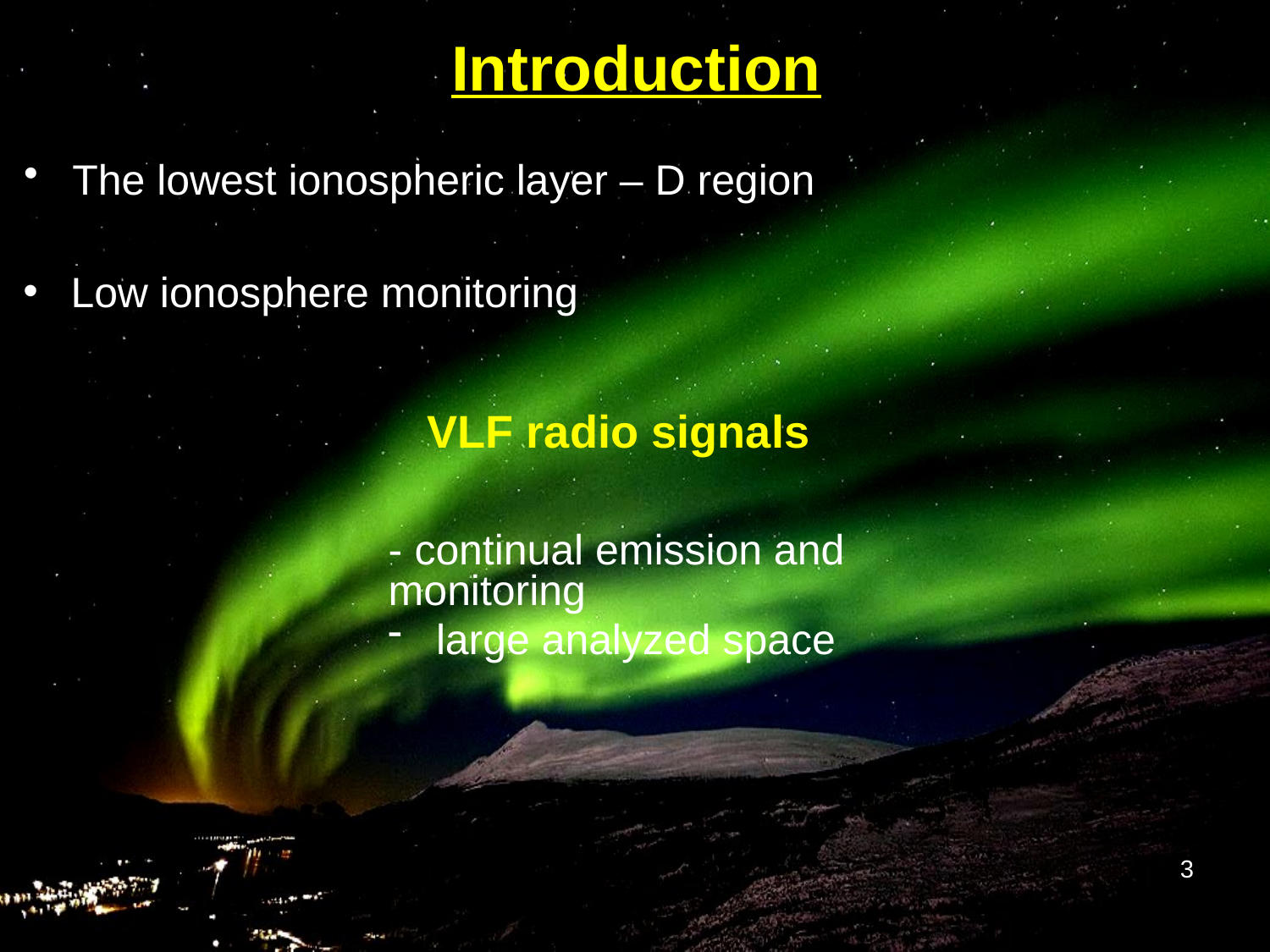

# Introduction
The lowest ionospheric layer – D region

Low ionosphere monitoring
VLF radio signals
- continual emission and monitoring
large analyzed space

3